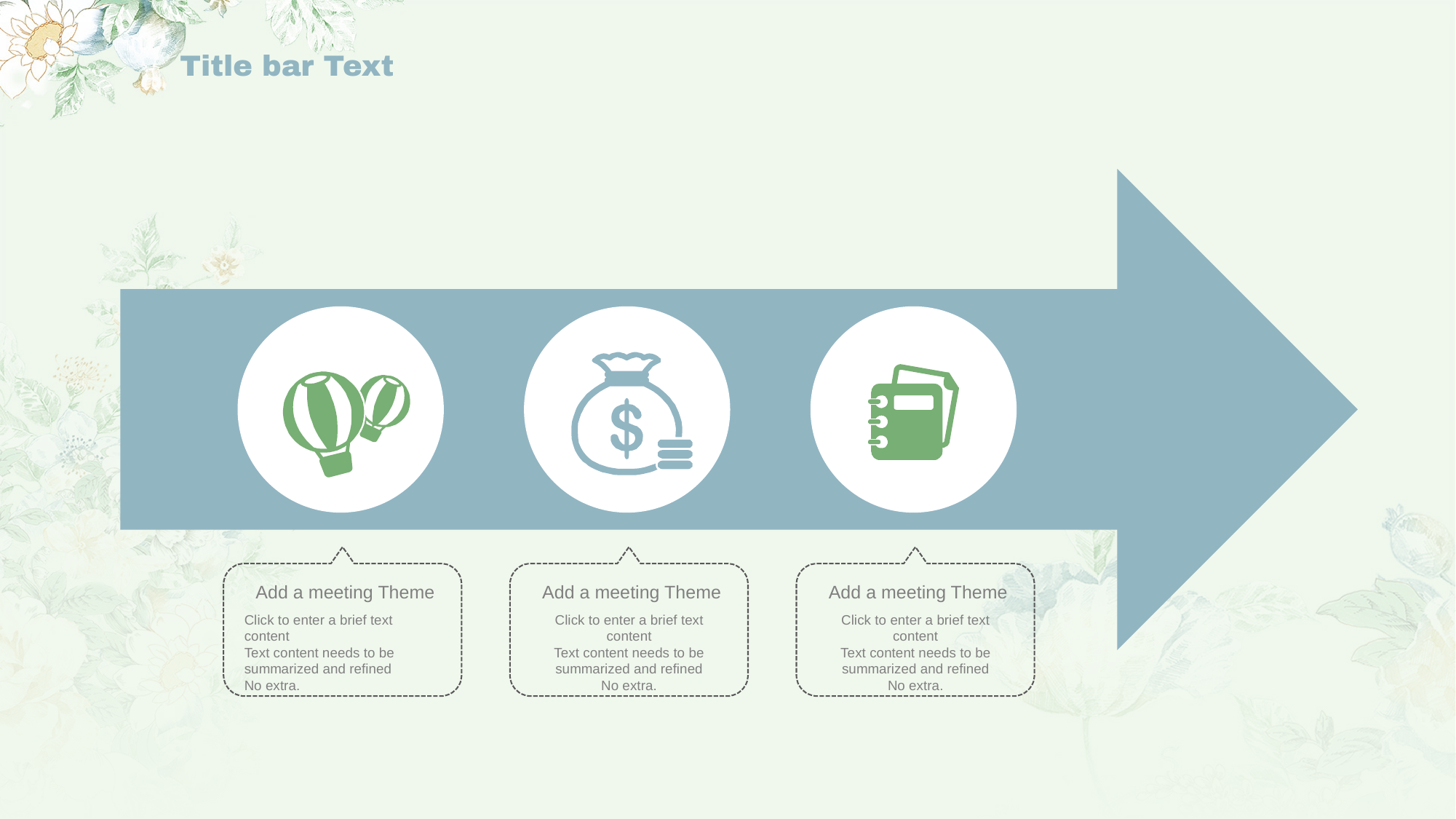

# Title bar Text

Add a meeting Theme
Click to enter a brief text content
Text content needs to be summarized and refined
No extra.

Add a meeting Theme
Click to enter a brief text content
Text content needs to be summarized and refined
No extra.

Add a meeting Theme
Click to enter a brief text content
Text content needs to be summarized and refined
No extra.